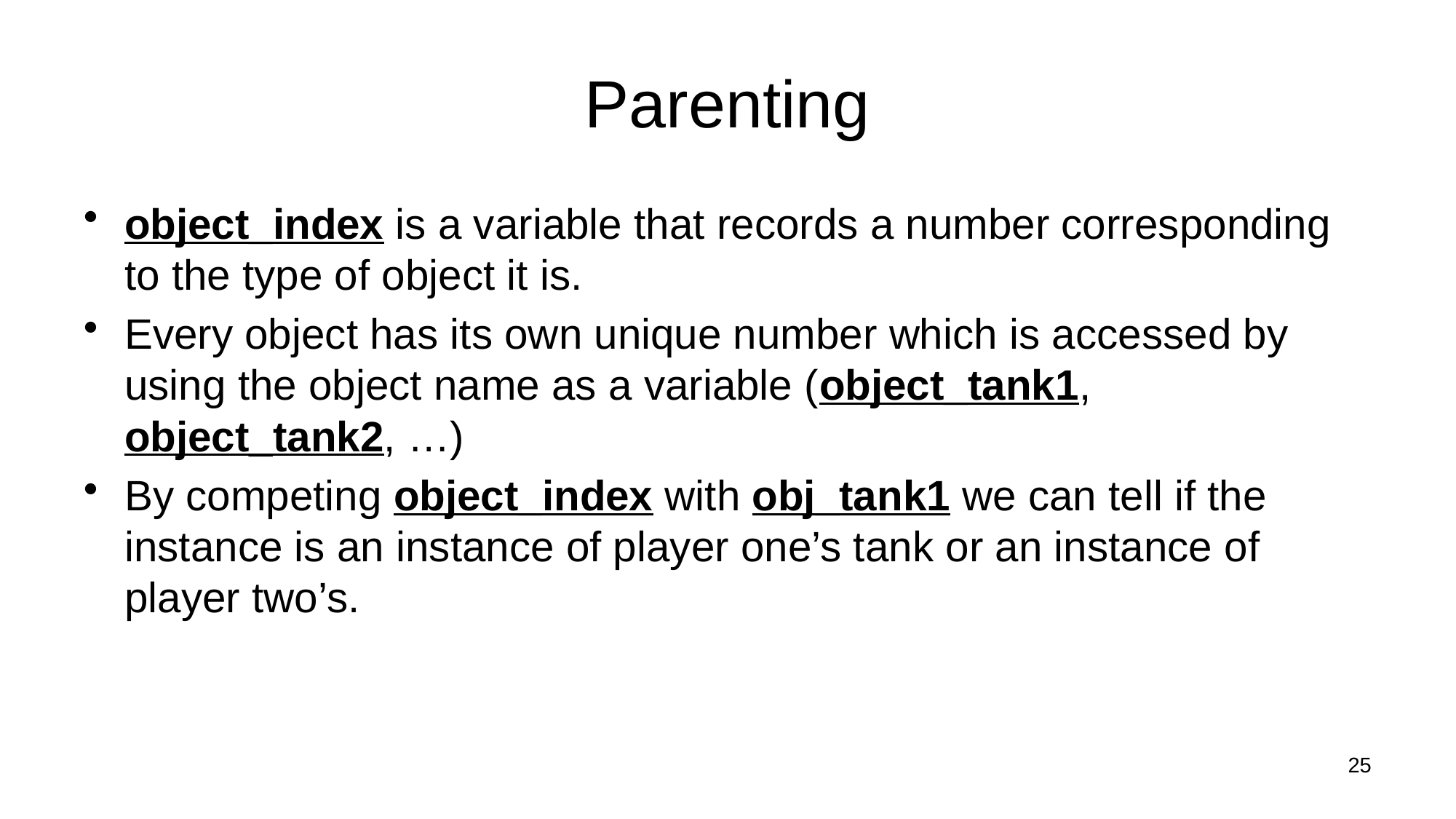

# Parenting
object_index is a variable that records a number corresponding to the type of object it is.
Every object has its own unique number which is accessed by using the object name as a variable (object_tank1, object_tank2, …)
By competing object_index with obj_tank1 we can tell if the instance is an instance of player one’s tank or an instance of player two’s.
25